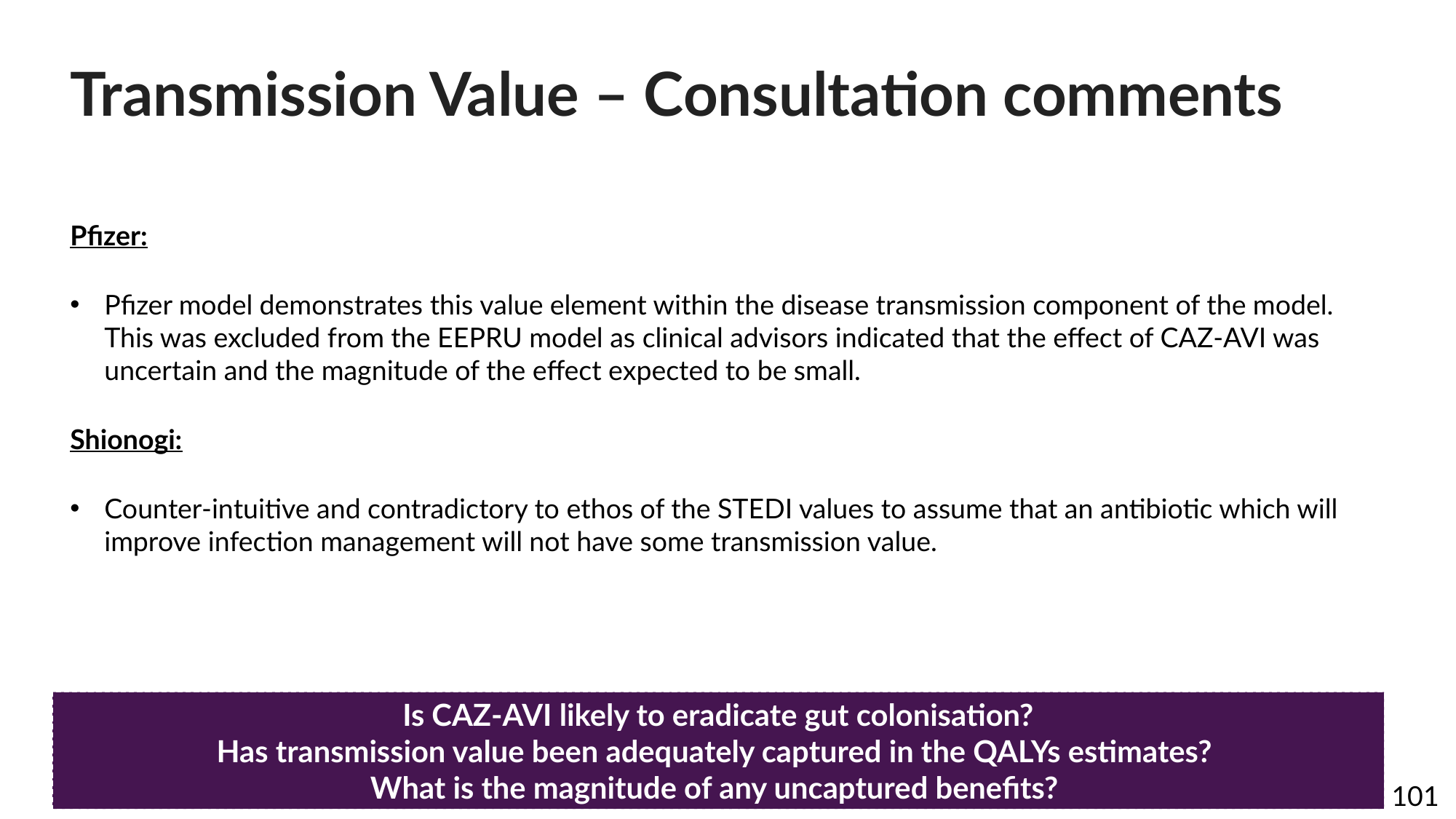

# Transmission Value – Consultation comments
Pfizer:
Pfizer model demonstrates this value element within the disease transmission component of the model. This was excluded from the EEPRU model as clinical advisors indicated that the effect of CAZ-AVI was uncertain and the magnitude of the effect expected to be small.
Shionogi:
Counter-intuitive and contradictory to ethos of the STEDI values to assume that an antibiotic which will improve infection management will not have some transmission value.
Is CAZ-AVI likely to eradicate gut colonisation?
Has transmission value been adequately captured in the QALYs estimates?
What is the magnitude of any uncaptured benefits?